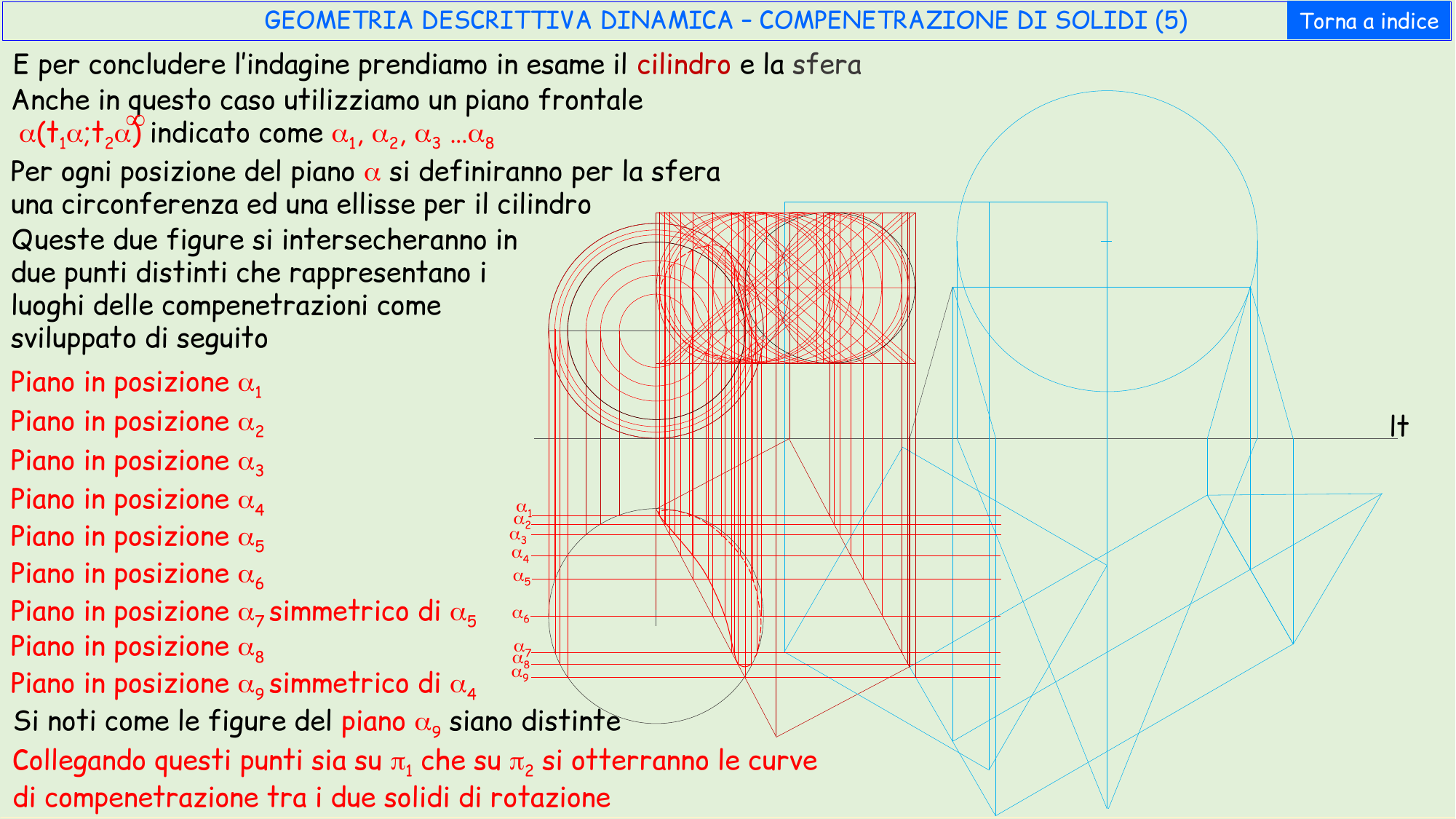

Torna a indice
GEOMETRIA DESCRITTIVA DINAMICA – COMPENETRAZIONE DI SOLIDI (5)
E per concludere l’indagine prendiamo in esame il cilindro e la sfera
Anche in questo caso utilizziamo un piano frontale
 α(t1α;t2α) indicato come α1, α2, α3 …α8
∞

Per ogni posizione del piano α si definiranno per la sfera una circonferenza ed una ellisse per il cilindro

Queste due figure si intersecheranno in due punti distinti che rappresentano i luoghi delle compenetrazioni come sviluppato di seguito

Piano in posizione α1
Piano in posizione α2
lt
Piano in posizione α3

Piano in posizione α4
α1

α2

Piano in posizione α5
α3
α4
Piano in posizione α6
α5

Piano in posizione α7 simmetrico di α5
α6
Piano in posizione α8
α7
α8
α9
Piano in posizione α9 simmetrico di α4
Si noti come le figure del piano α9 siano distinte
Collegando questi punti sia su π1 che su π2 si otterranno le curve di compenetrazione tra i due solidi di rotazione